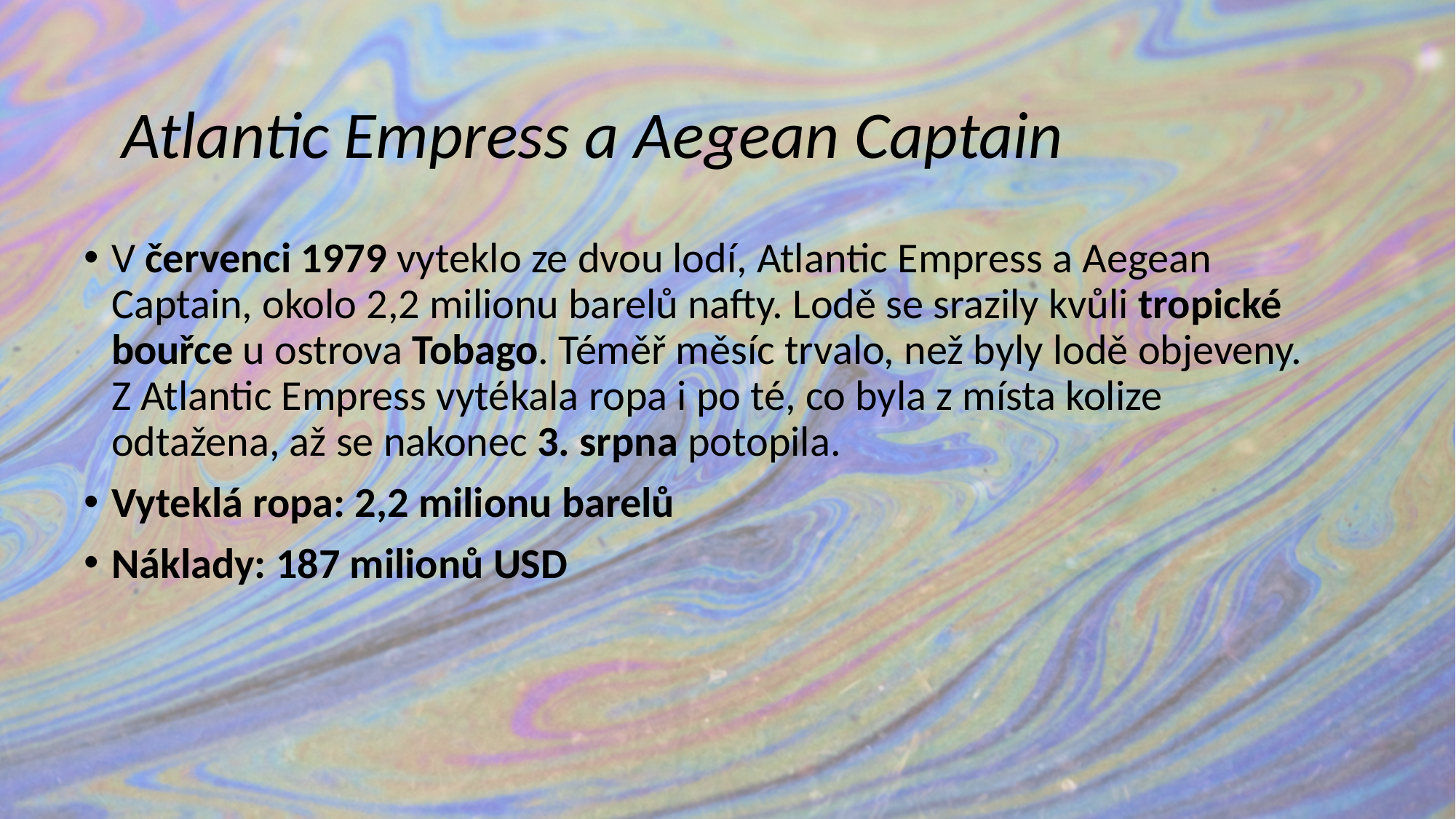

# Atlantic Empress a Aegean Captain
V červenci 1979 vyteklo ze dvou lodí, Atlantic Empress a Aegean Captain, okolo 2,2 milionu barelů nafty. Lodě se srazily kvůli tropické bouřce u ostrova Tobago. Téměř měsíc trvalo, než byly lodě objeveny. Z Atlantic Empress vytékala ropa i po té, co byla z místa kolize odtažena, až se nakonec 3. srpna potopila.
Vyteklá ropa: 2,2 milionu barelů
Náklady: 187 milionů USD